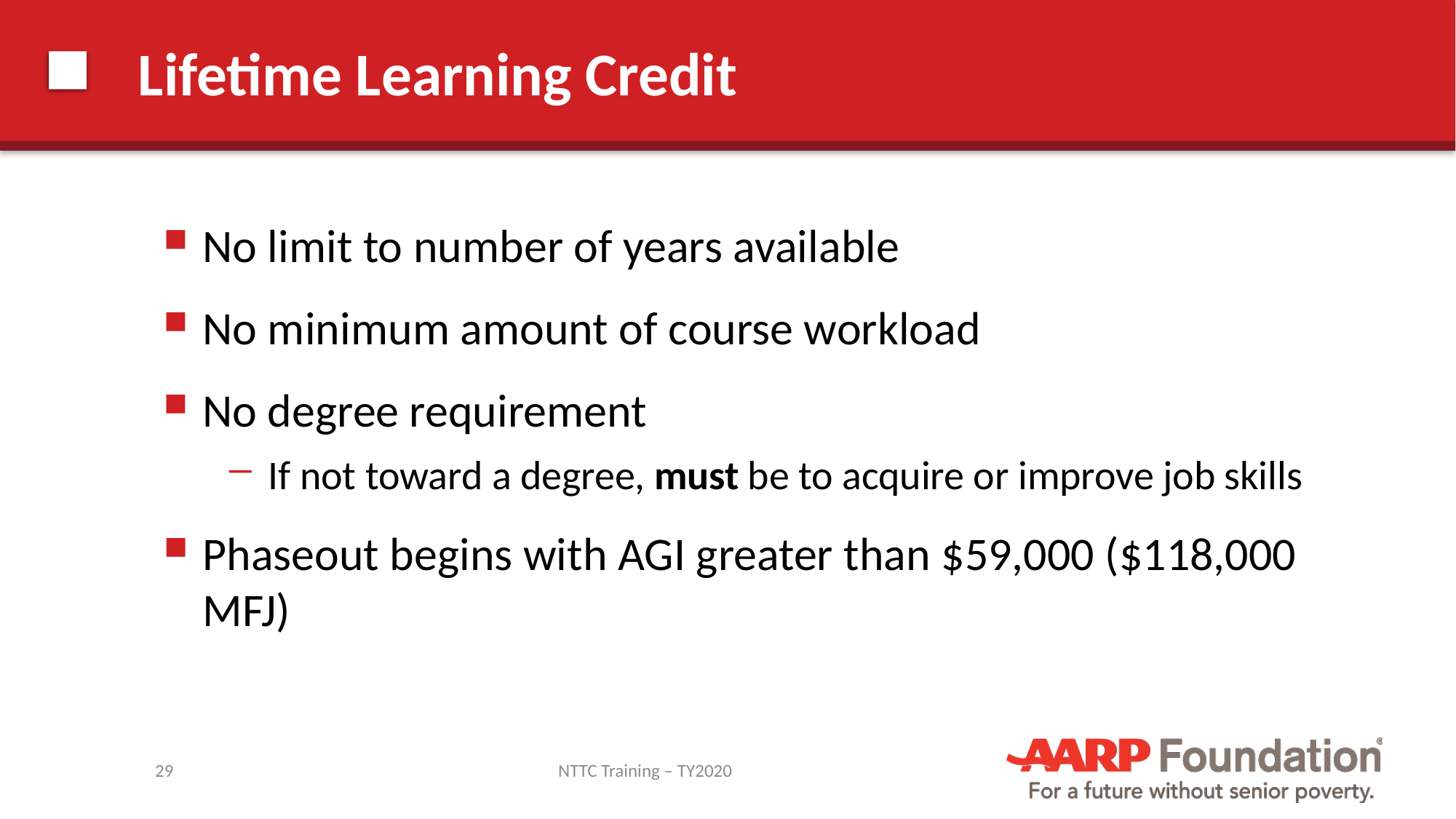

# Lifetime Learning Credit
No limit to number of years available
No minimum amount of course workload
No degree requirement
If not toward a degree, must be to acquire or improve job skills
Phaseout begins with AGI greater than $59,000 ($118,000 MFJ)

29
NTTC Training – TY2020